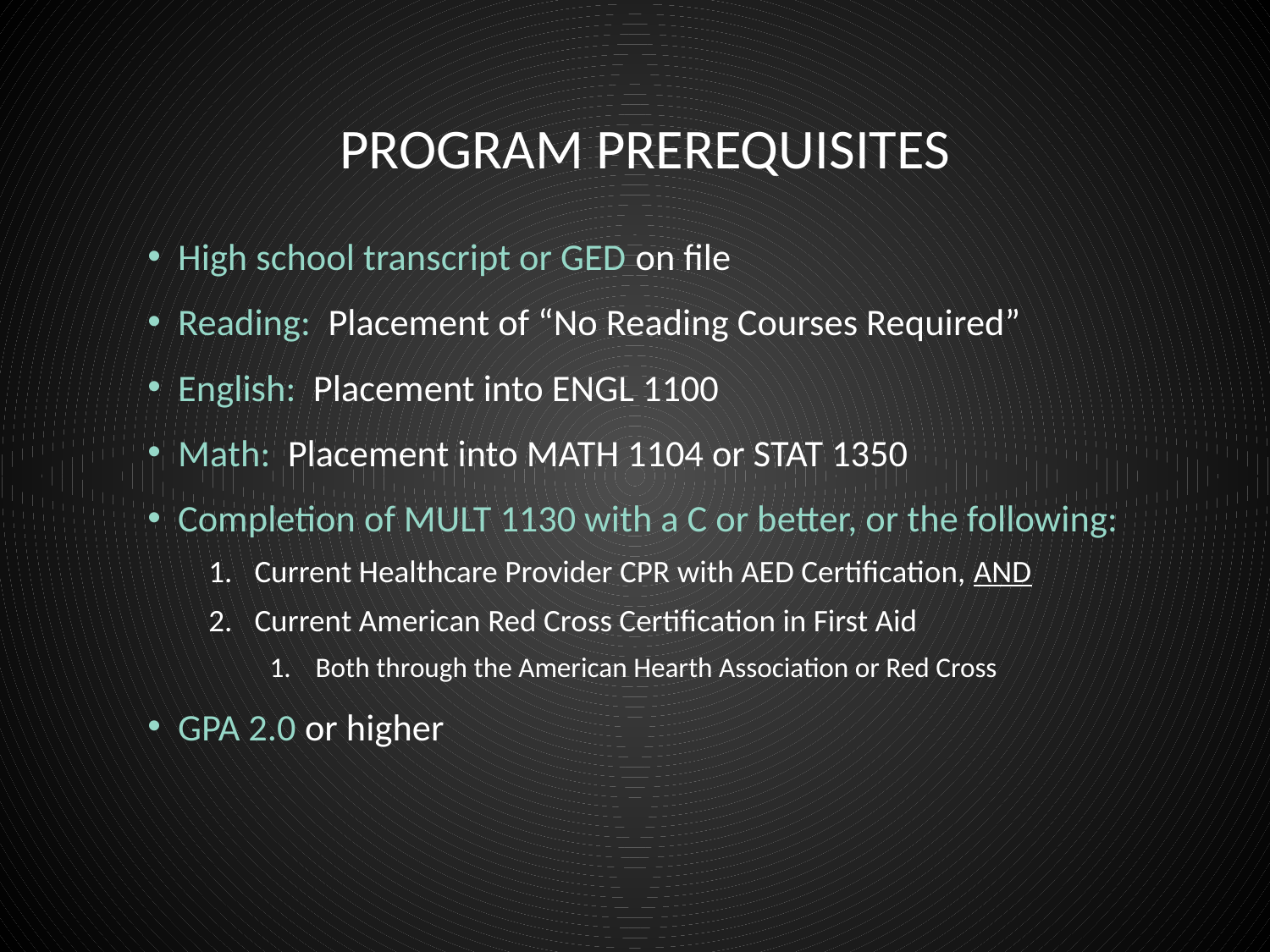

# Program PREREQUISITES
High school transcript or GED on file
Reading:  Placement of “No Reading Courses Required”
English:  Placement into ENGL 1100
Math:  Placement into MATH 1104 or STAT 1350
Completion of MULT 1130 with a C or better, or the following:
Current Healthcare Provider CPR with AED Certification, AND
Current American Red Cross Certification in First Aid
Both through the American Hearth Association or Red Cross
GPA 2.0 or higher